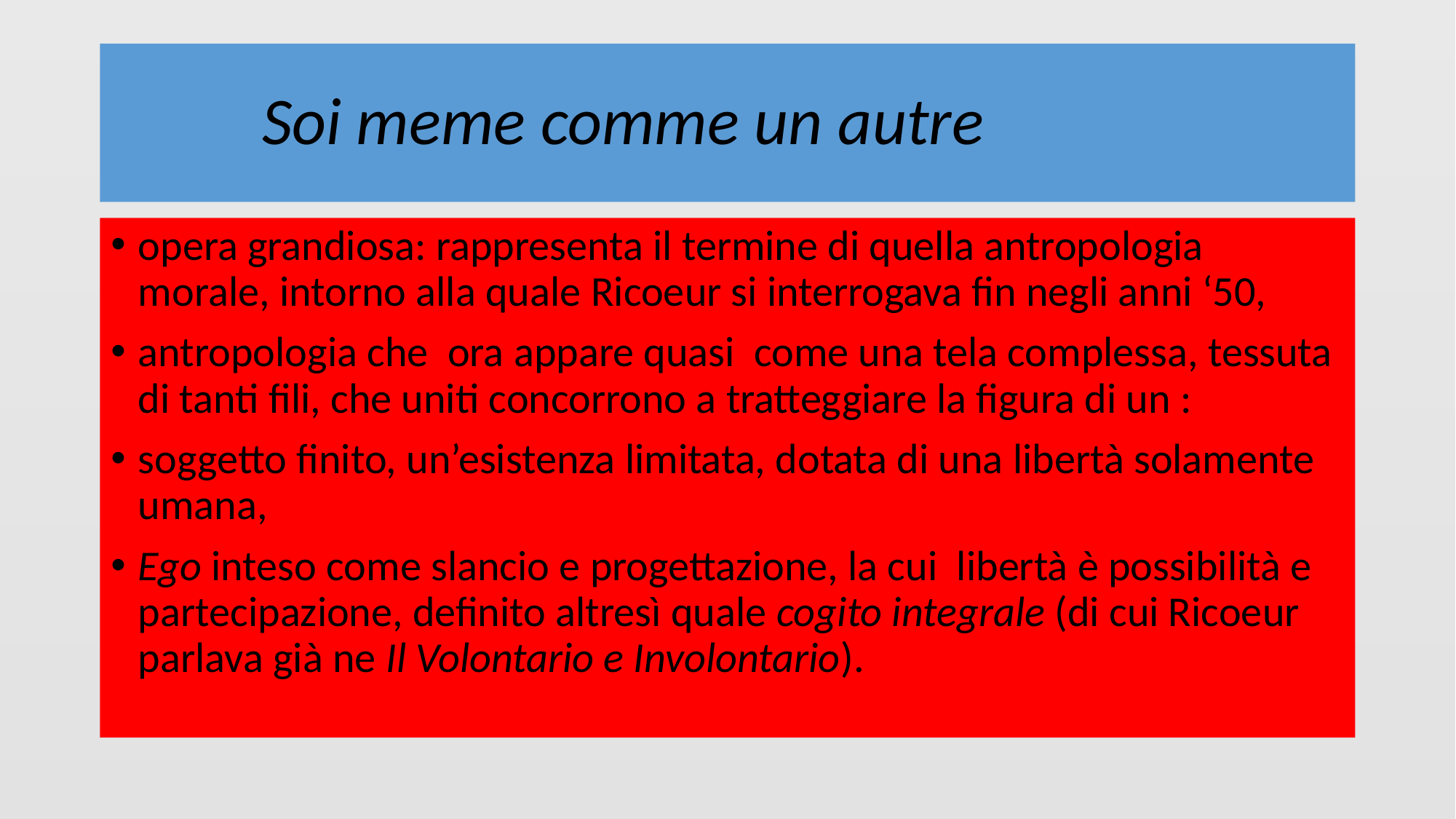

# Soi meme comme un autre
opera grandiosa: rappresenta il termine di quella antropologia morale, intorno alla quale Ricoeur si interrogava fin negli anni ‘50,
antropologia che  ora appare quasi  come una tela complessa, tessuta di tanti fili, che uniti concorrono a tratteggiare la figura di un :
soggetto finito, un’esistenza limitata, dotata di una libertà solamente umana,
Ego inteso come slancio e progettazione, la cui  libertà è possibilità e partecipazione, definito altresì quale cogito integrale (di cui Ricoeur parlava già ne Il Volontario e Involontario).